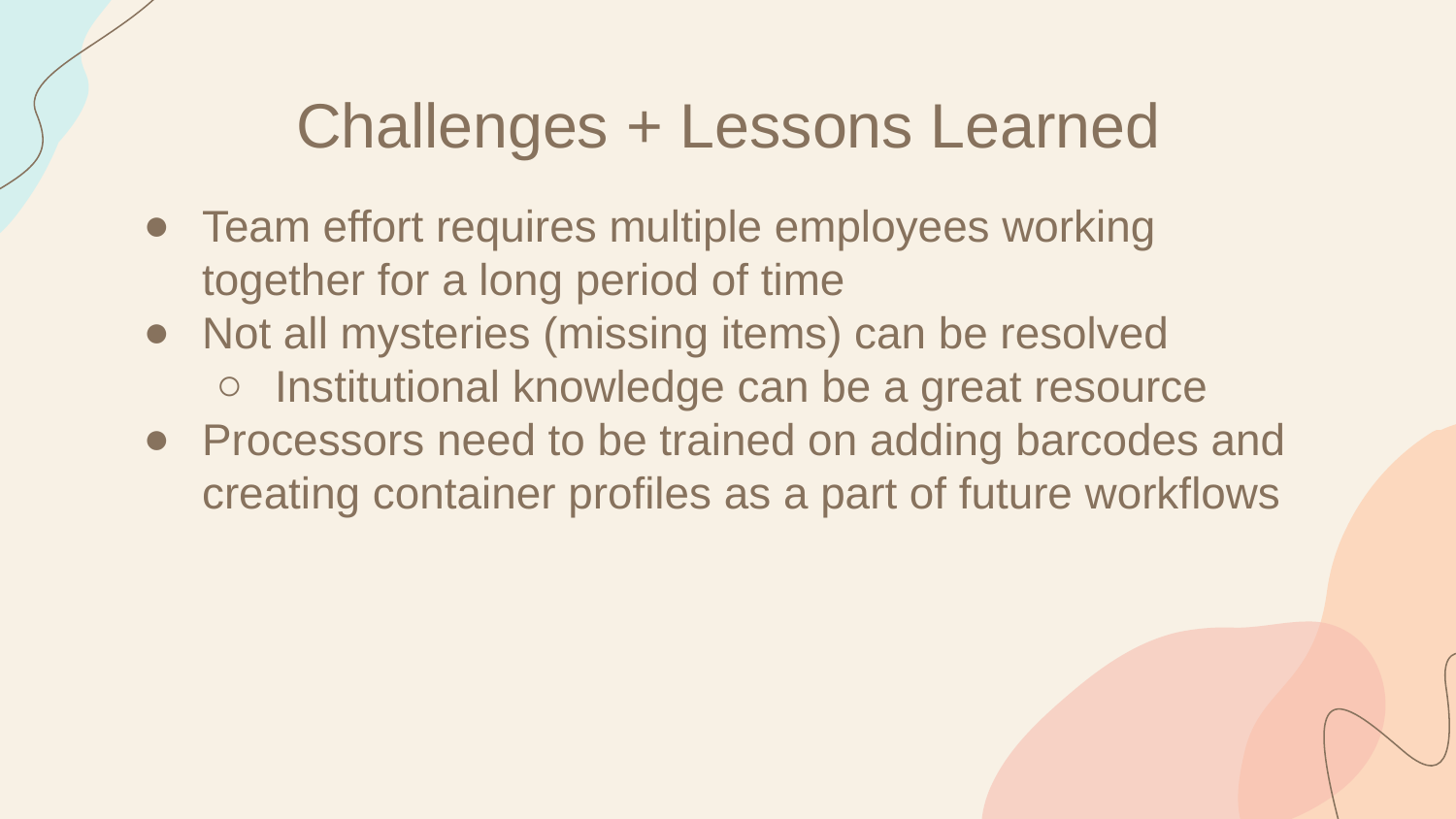

# Challenges + Lessons Learned
Team effort requires multiple employees working together for a long period of time
Not all mysteries (missing items) can be resolved
Institutional knowledge can be a great resource
Processors need to be trained on adding barcodes and creating container profiles as a part of future workflows